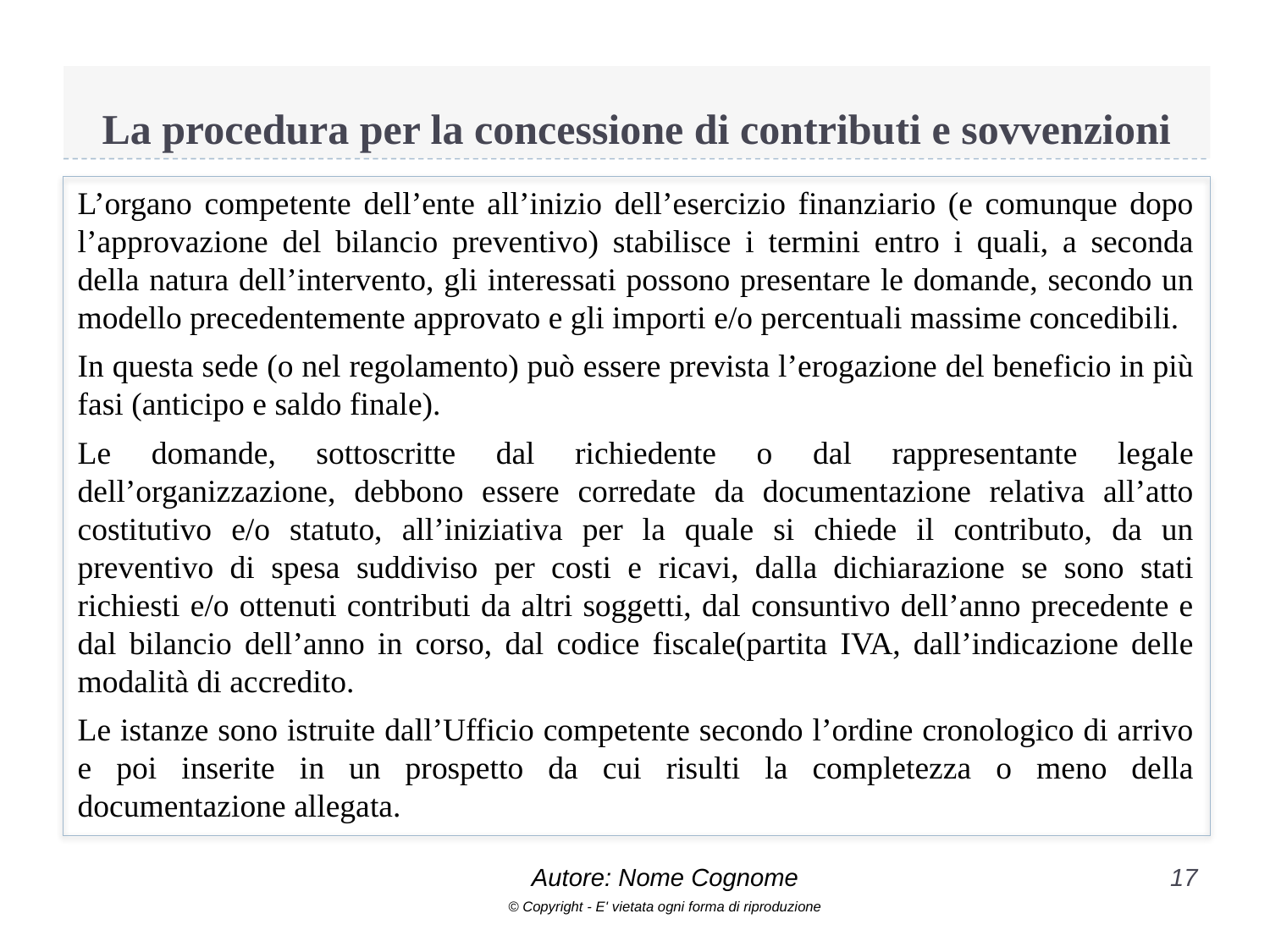

# La procedura per la concessione di contributi e sovvenzioni
L’organo competente dell’ente all’inizio dell’esercizio finanziario (e comunque dopo l’approvazione del bilancio preventivo) stabilisce i termini entro i quali, a seconda della natura dell’intervento, gli interessati possono presentare le domande, secondo un modello precedentemente approvato e gli importi e/o percentuali massime concedibili.
In questa sede (o nel regolamento) può essere prevista l’erogazione del beneficio in più fasi (anticipo e saldo finale).
Le domande, sottoscritte dal richiedente o dal rappresentante legale dell’organizzazione, debbono essere corredate da documentazione relativa all’atto costitutivo e/o statuto, all’iniziativa per la quale si chiede il contributo, da un preventivo di spesa suddiviso per costi e ricavi, dalla dichiarazione se sono stati richiesti e/o ottenuti contributi da altri soggetti, dal consuntivo dell’anno precedente e dal bilancio dell’anno in corso, dal codice fiscale(partita IVA, dall’indicazione delle modalità di accredito.
Le istanze sono istruite dall’Ufficio competente secondo l’ordine cronologico di arrivo e poi inserite in un prospetto da cui risulti la completezza o meno della documentazione allegata.